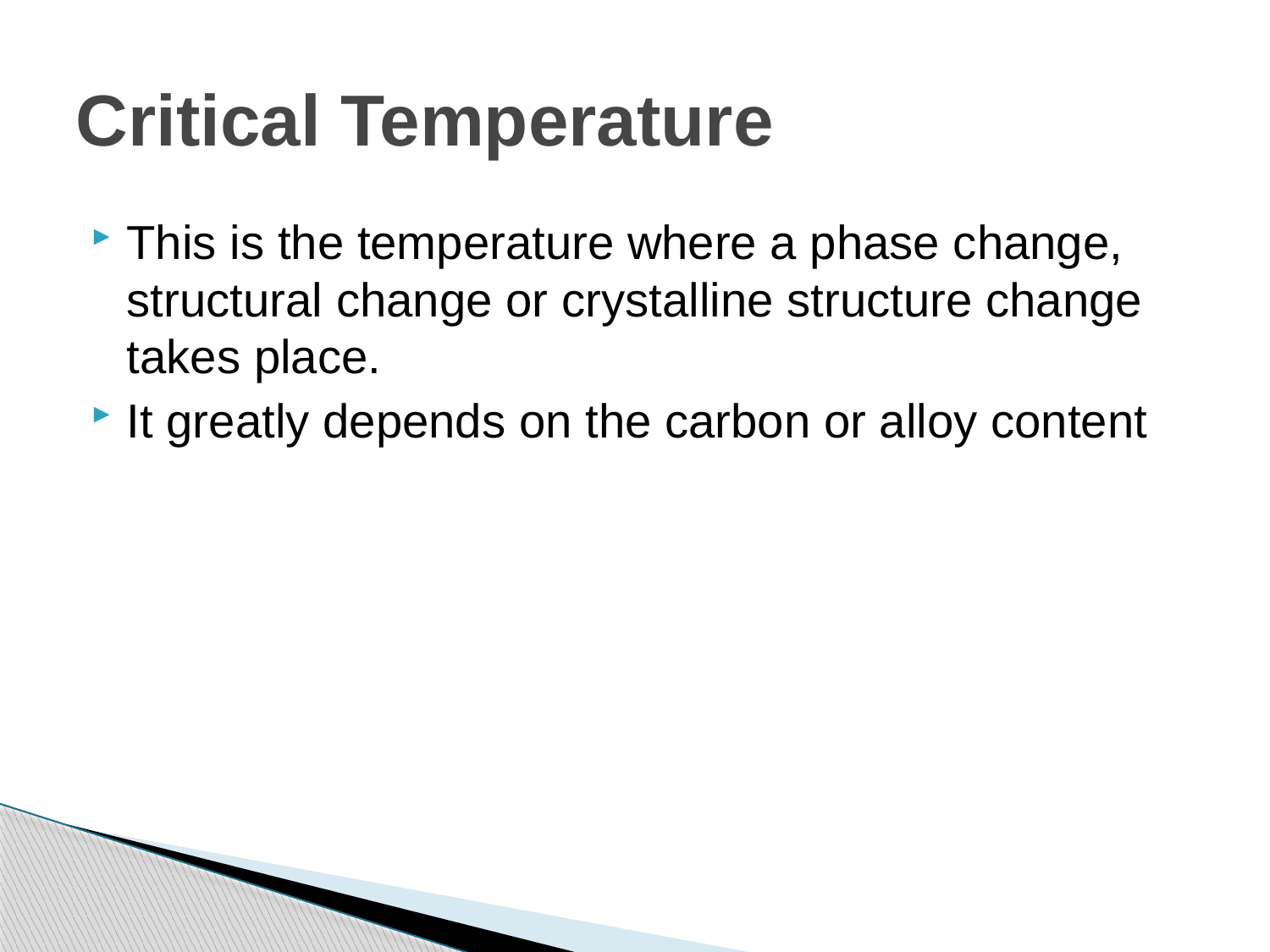

# Critical Temperature
This is the temperature where a phase change, structural change or crystalline structure change takes place.
It greatly depends on the carbon or alloy content